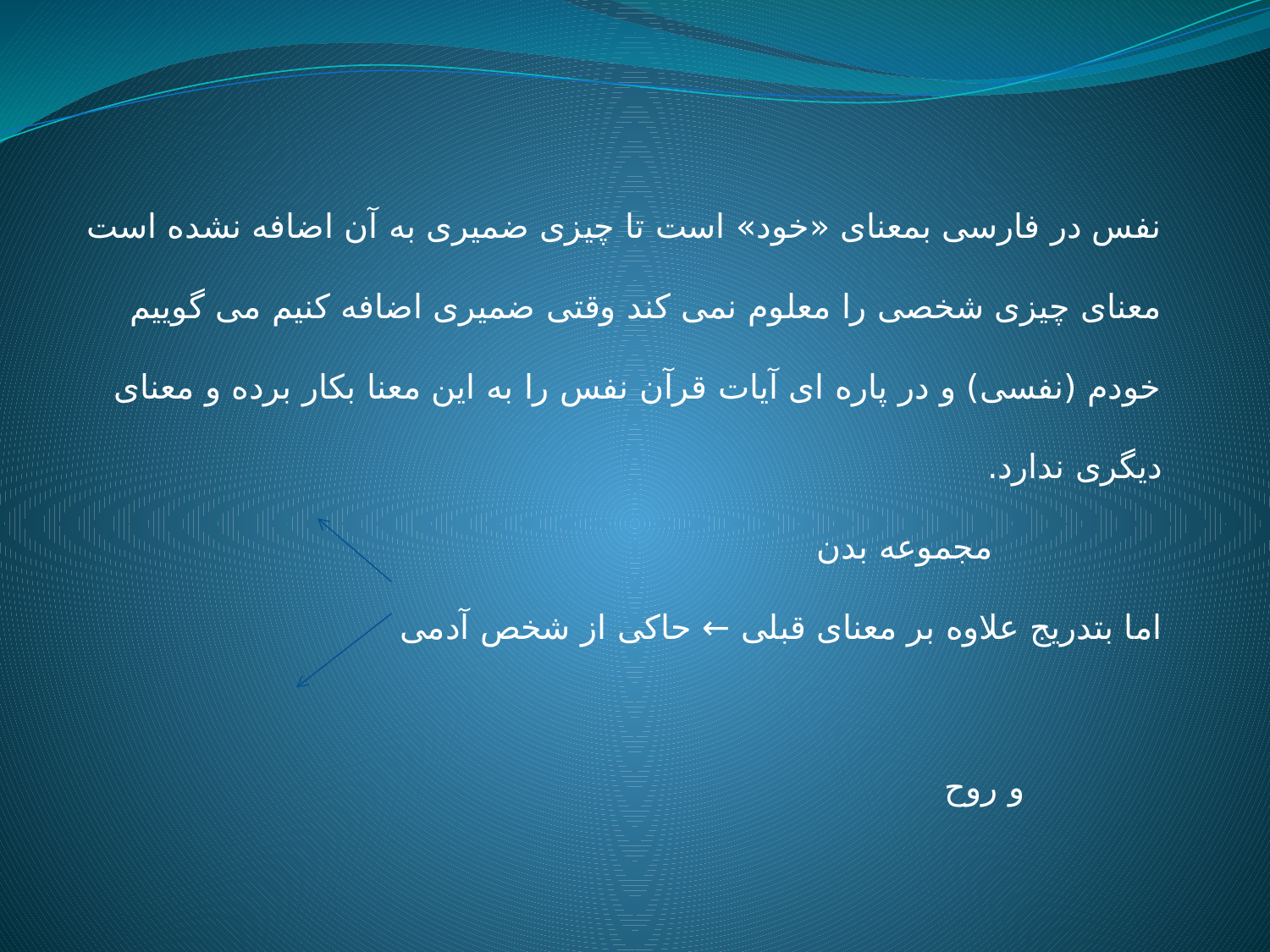

نفس در فارسی بمعنای «خود» است تا چیزی ضمیری به آن اضافه نشده است معنای چیزی شخصی را معلوم نمی کند وقتی ضمیری اضافه کنیم می گوییم خودم (نفسی) و در پاره ای آیات قرآن نفس را به این معنا بکار برده و معنای دیگری ندارد.                                                                                                      مجموعه بدن
اما بتدریج علاوه بر معنای قبلی ← حاکی از شخص آدمی
                                                                                                                    و روح